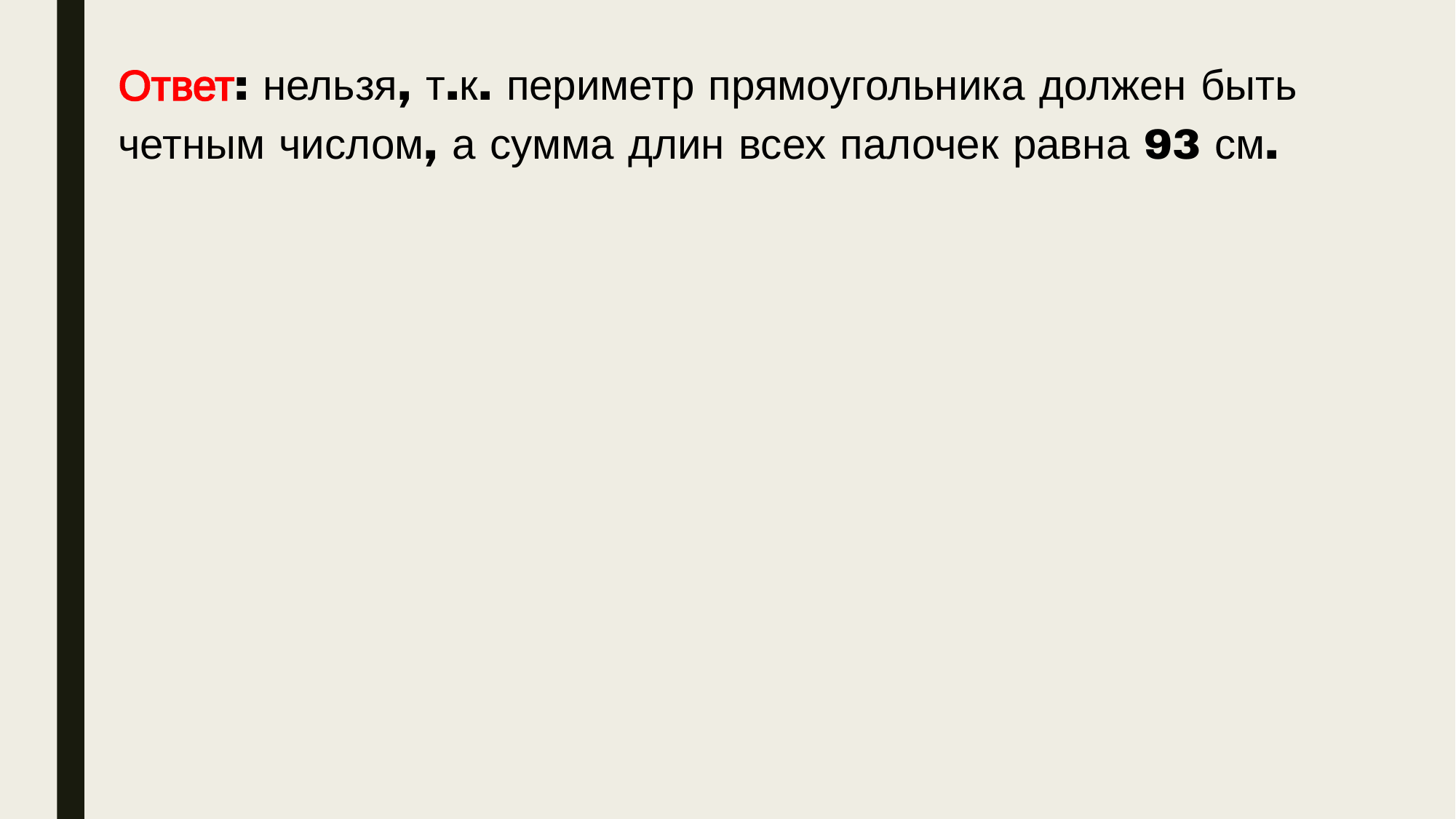

Ответ: нельзя, т.к. периметр прямоугольника должен быть четным числом, а сумма длин всех палочек равна 93 см.